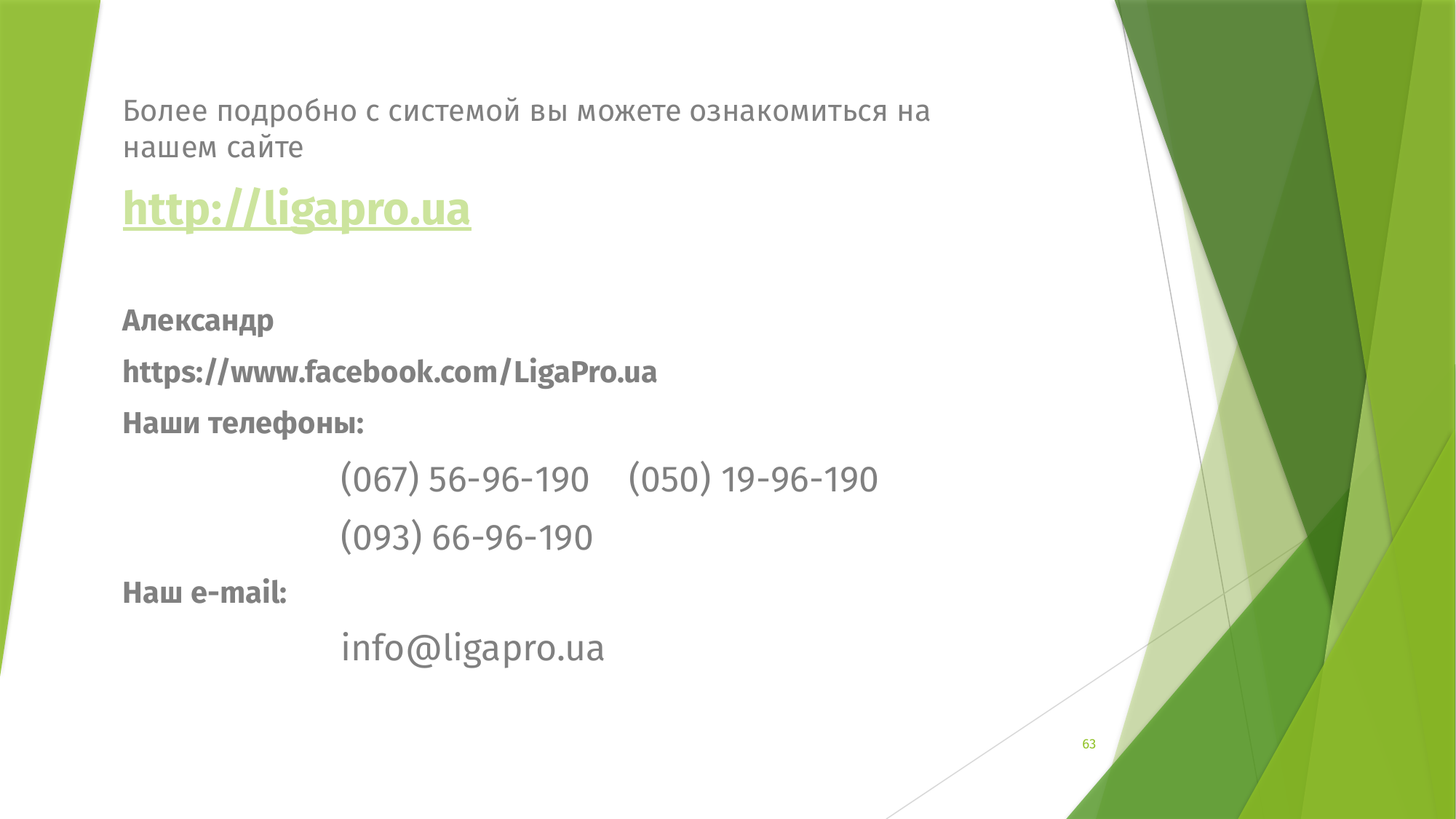

Более подробно с системой вы можете ознакомиться на нашем сайте
http://ligapro.ua

Александр
https://www.facebook.com/LigaPro.ua
Наши телефоны:
		(067) 56-96-190    (050) 19-96-190
		(093) 66-96-190
Наш e-mail:
		info@ligapro.ua
63